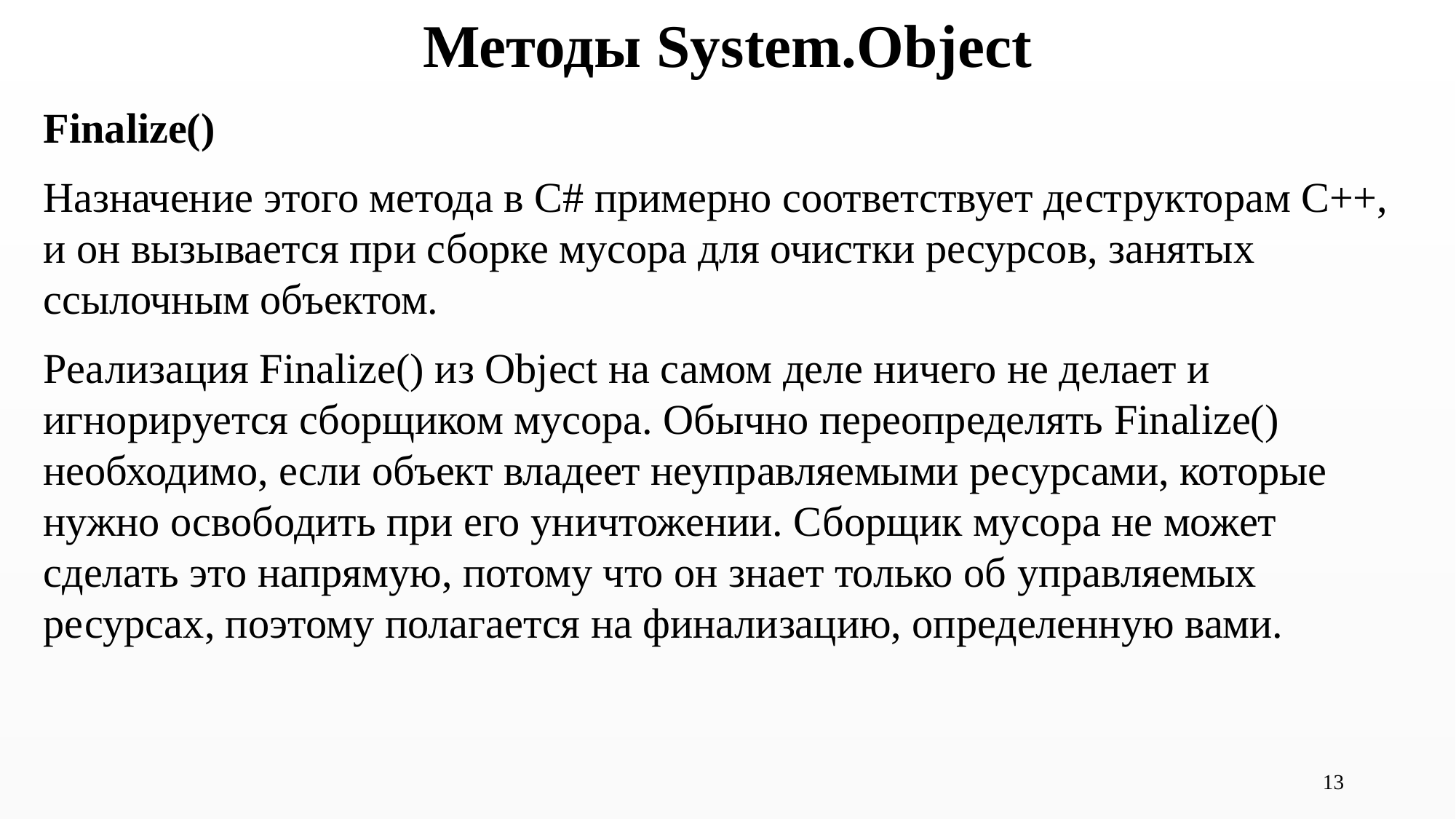

# Методы System.Object
Finalize()

Назначение этого метода в C# примерно соответствует деструкторам С++, и он вызывается при сборке мусора для очистки ресурсов, занятых ссылочным объектом.

Реализация Finalize() из Object на самом деле ничего не делает и игнорируется сборщиком мусора. Обычно переопределять Finalize() необходимо, если объект владеет неуправляемыми ресурсами, которые нужно освободить при его уничтожении. Сборщик мусора не может сделать это напрямую, потому что он знает только об управляемых ресурсах, поэтому полагается на финализацию, определенную вами.
13